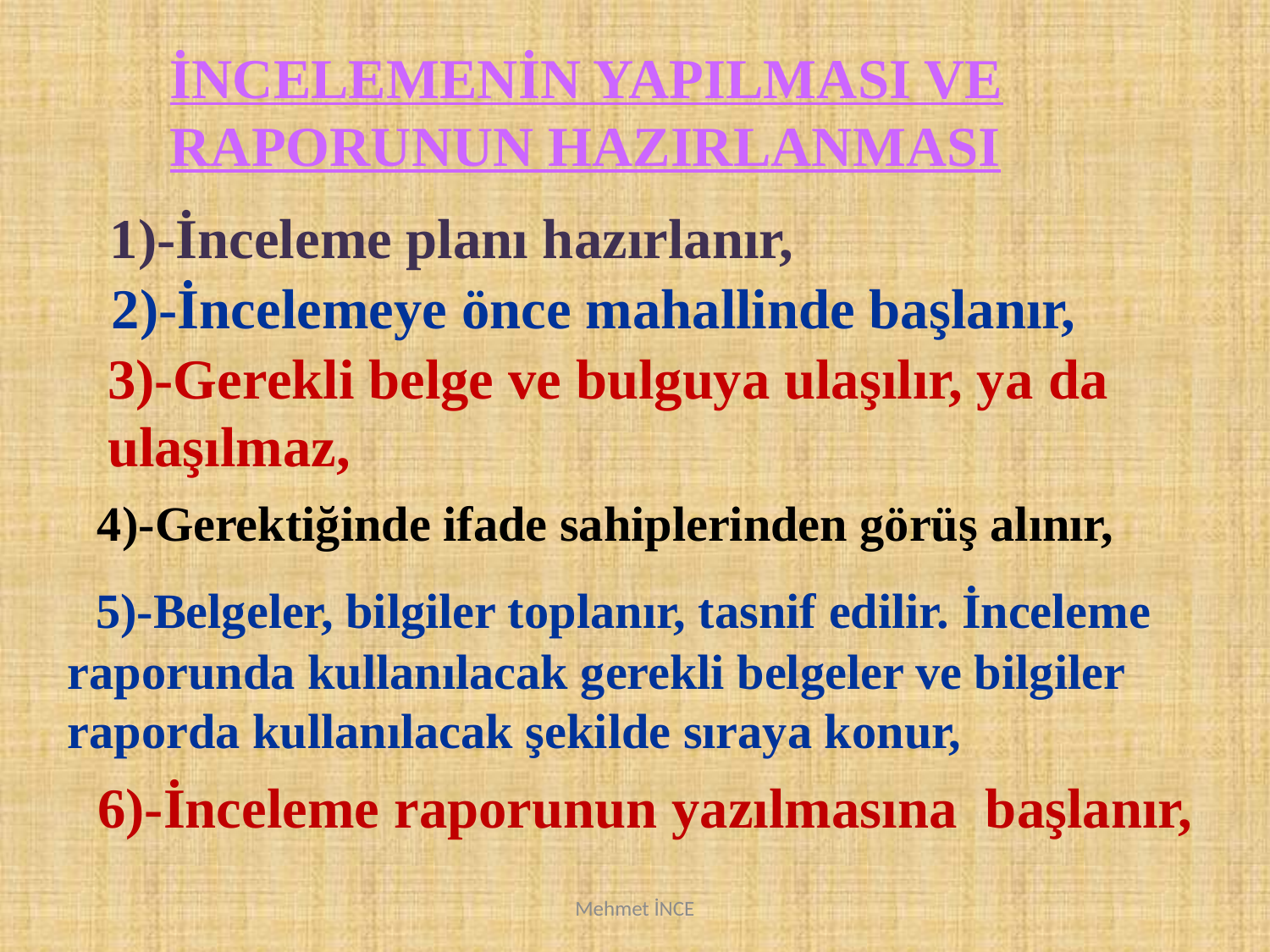

İNCELEMENİN YAPILMASI VE
   RAPORUNUN HAZIRLANMASI
   1)-İnceleme planı hazırlanır,

 2)-İncelemeye önce mahallinde başlanır,

3)-Gerekli belge ve bulguya ulaşılır, ya da ulaşılmaz,

4)-Gerektiğinde ifade sahiplerinden görüş alınır,
  5)-Belgeler, bilgiler toplanır, tasnif edilir. İnceleme raporunda kullanılacak gerekli belgeler ve bilgiler raporda kullanılacak şekilde sıraya konur,
      6)-İnceleme raporunun yazılmasına  başlanır,
Mehmet İNCE